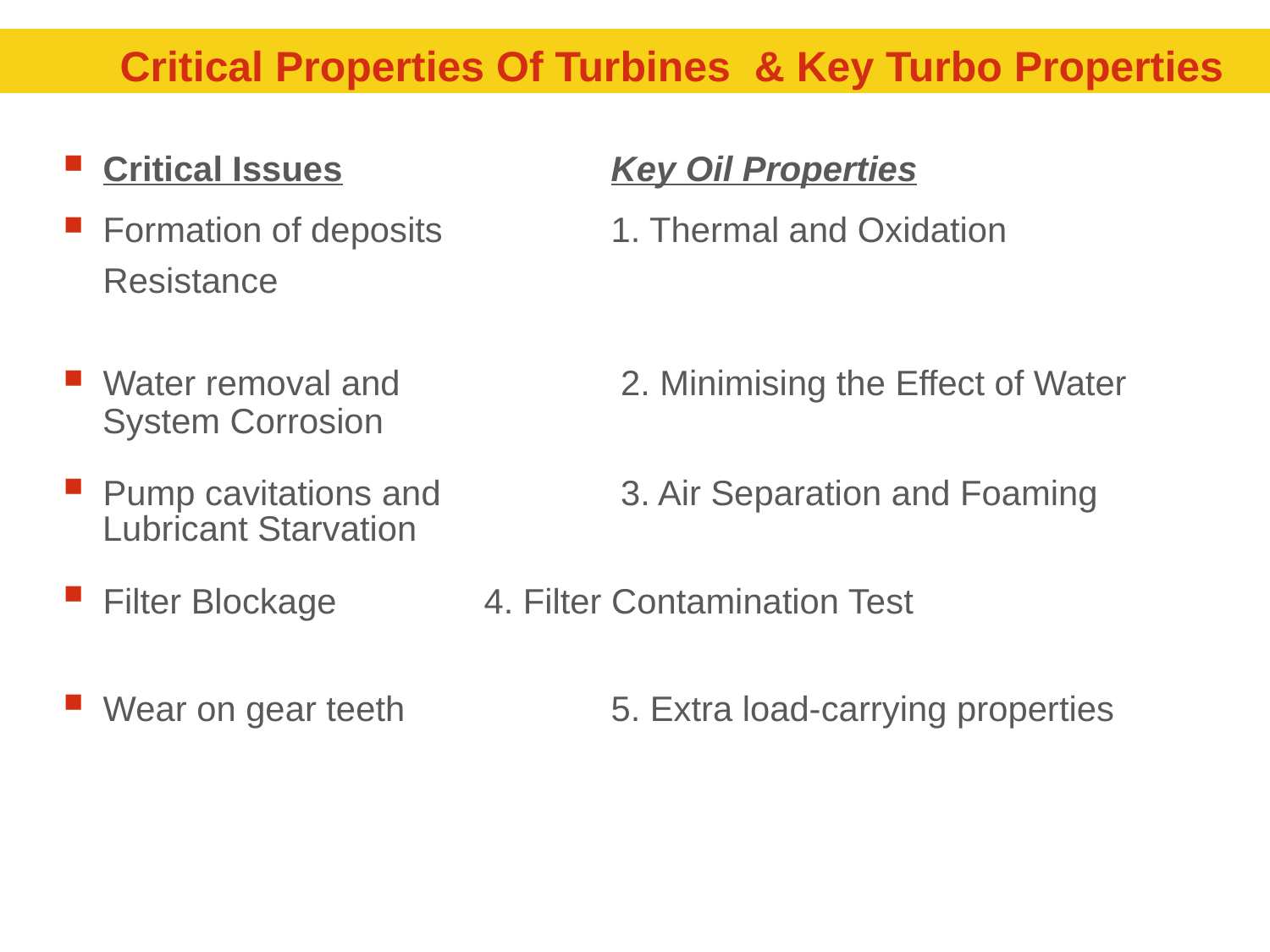

# Critical Properties Of Turbines  & Key Turbo Properties
Critical Issues		 	Key Oil Properties
Formation of deposits		1. Thermal and Oxidation Resistance

Water removal and 		 2. Minimising the Effect of Water
    System Corrosion

Pump cavitations and		 3. Air Separation and Foaming
    Lubricant Starvation

Filter Blockage		4. Filter Contamination Test

Wear on gear teeth		5. Extra load-carrying properties